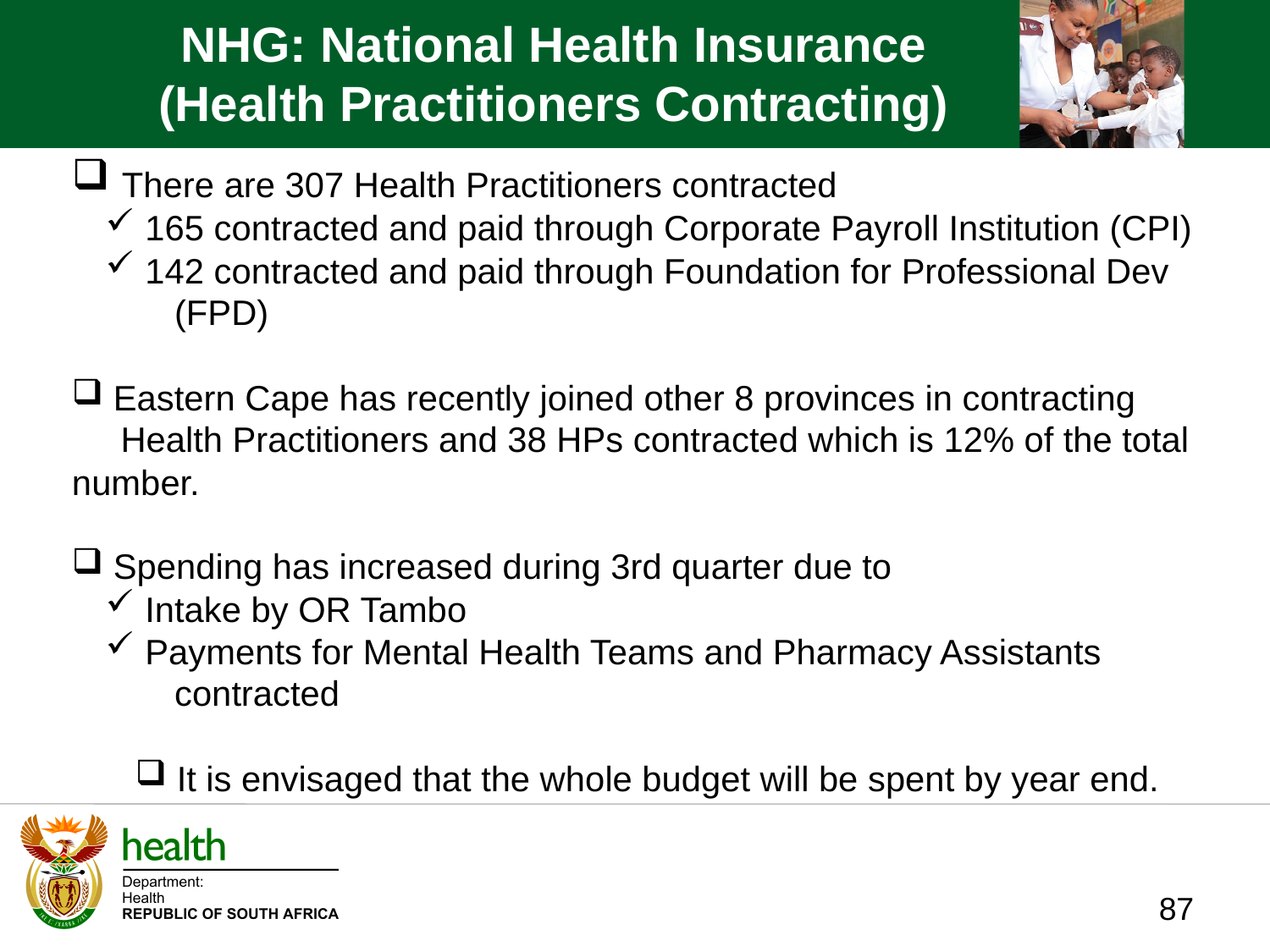

NHG: National Health Insurance
(Health Practitioners Contracting)

 There are 307 Health Practitioners contracted
 165 contracted and paid through Corporate Payroll Institution (CPI)
 142 contracted and paid through Foundation for Professional Dev
    (FPD)

 Eastern Cape has recently joined other 8 provinces in contracting
     Health Practitioners and 38 HPs contracted which is 12% of the total number.

 Spending has increased during 3rd quarter due to
 Intake by OR Tambo
 Payments for Mental Health Teams and Pharmacy Assistants
    contracted

 It is envisaged that the whole budget will be spent by year end.

87